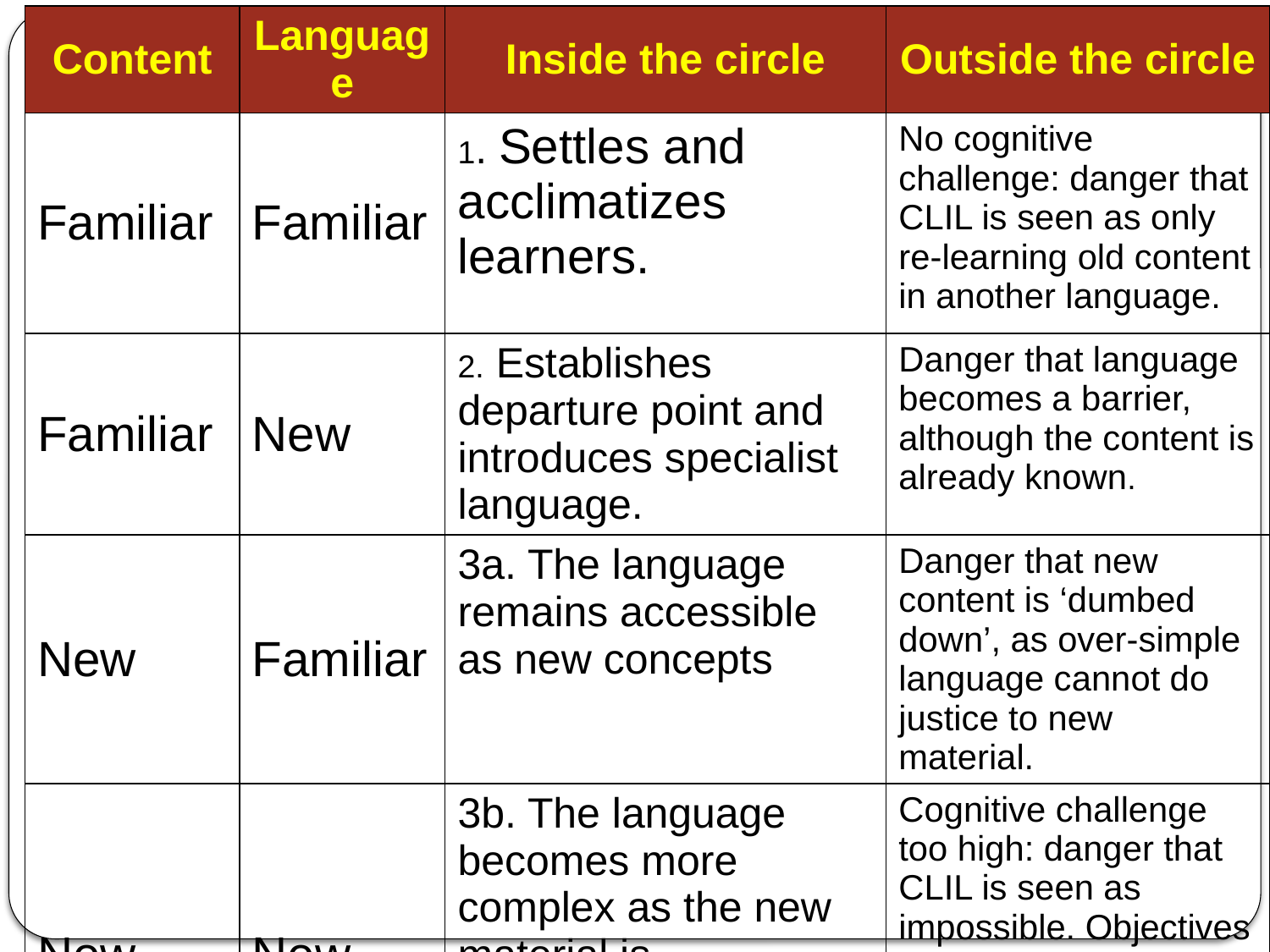

| Content | Language | Inside the circle | Outside the circle |
| --- | --- | --- | --- |
| Familiar | Familiar | 1. Settles and acclimatizes learners. | No cognitive challenge: danger that CLIL is seen as only re-learning old content in another language. |
| Familiar | New | 2. Establishes departure point and introduces specialist language. | Danger that language becomes a barrier, although the content is already known. |
| New | Familiar | 3a. The language remains accessible as new concepts | Danger that new content is ‘dumbed down’, as over-simple language cannot do justice to new material. |
| New | New | 3b. The language becomes more complex as the new material is consolidated and subject confidence grows. | Cognitive challenge too high: danger that CLIL is seen as impossible. Objectives may become over-focused on language. |